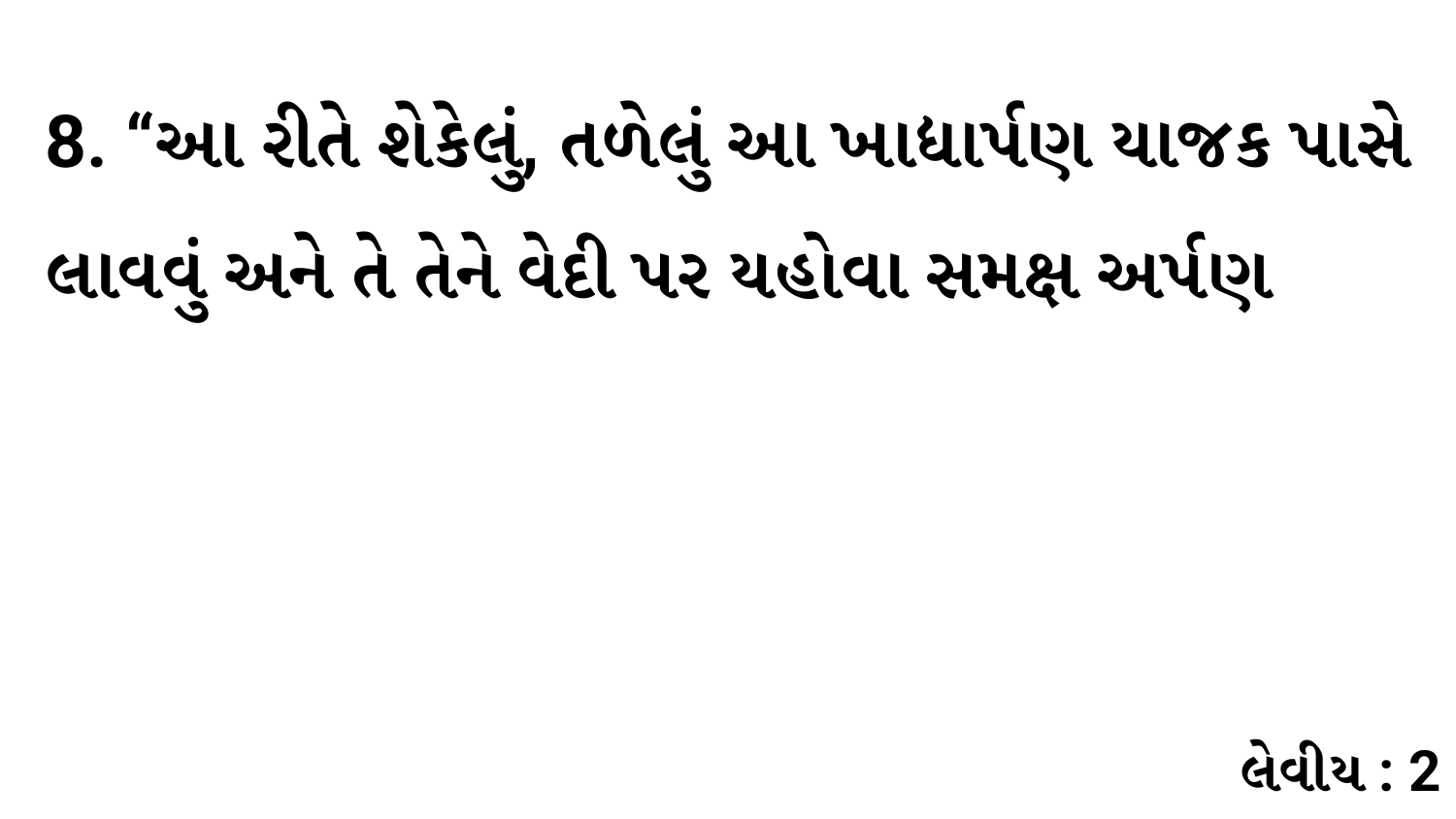

8. “આ રીતે શેકેલું, તળેલું આ ખાદ્યાર્પણ યાજક પાસે લાવવું અને તે તેને વેદી પર યહોવા સમક્ષ અર્પણ
લેવીય : 2